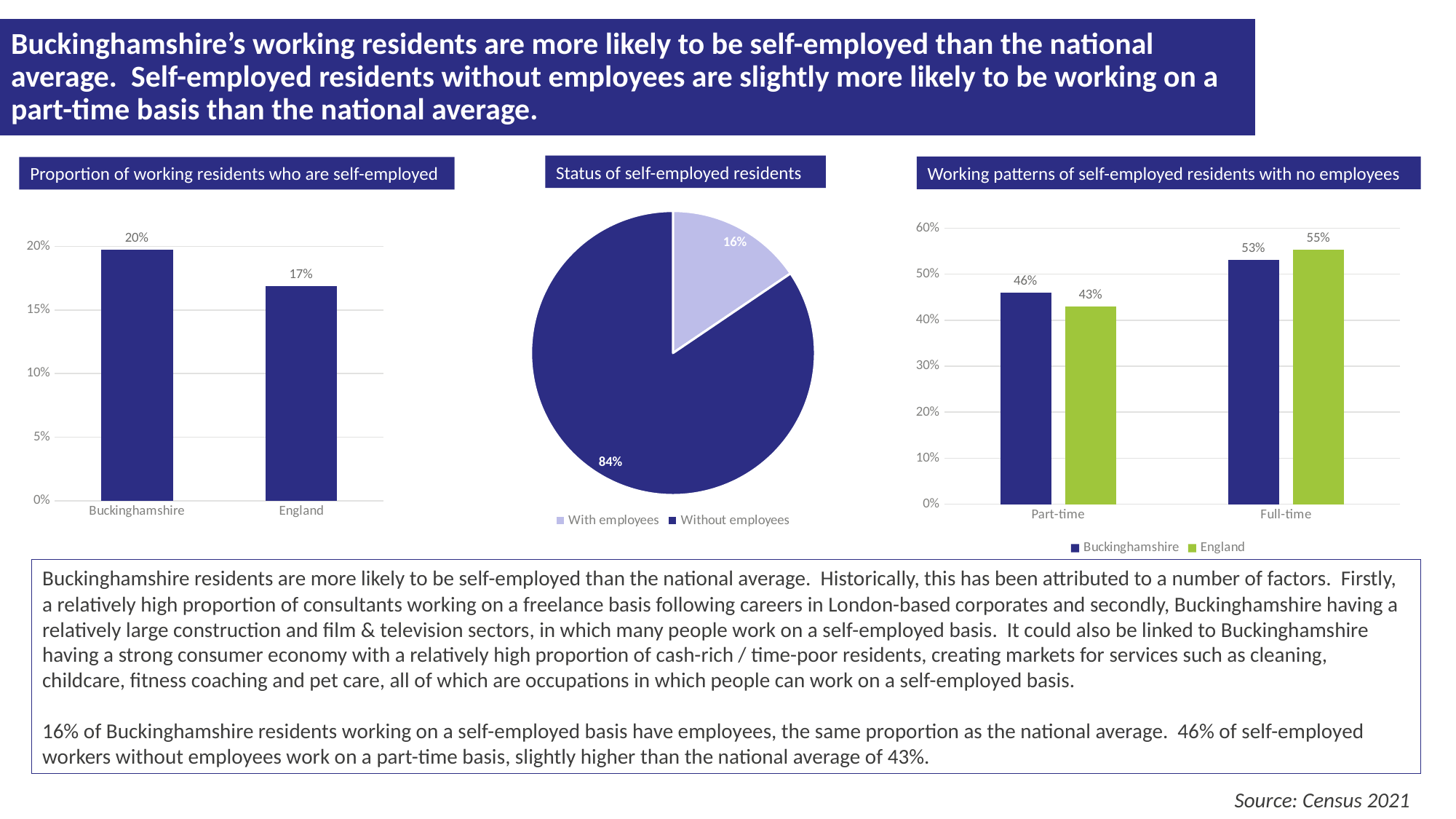

Buckinghamshire’s working residents are more likely to be self-employed than the national average.  Self-employed residents without employees are slightly more likely to be working on a part-time basis than the national average.
Status of self-employed residents
Working patterns of self-employed residents with no employees
Proportion of working residents who are self-employed

### Chart

| Category | Self-employed |
|---|---|
| Buckinghamshire | 0.1977162515783117 |
| England | 0.16859976972729704 |

### Chart

| Category |  |
|---|---|
| With employees | 0.1553597541787757 |
| Without employees | 0.8446402458212243 |

### Chart

| Category | Buckinghamshire | England |
|---|---|---|
| Part-time | 0.4604646066184528 | 0.4306532992070581 |
| Full-time | 0.5308788078018847 | 0.5539183132327437 |
Buckinghamshire residents are more likely to be self-employed than the national average.  Historically, this has been attributed to a number of factors.  Firstly, a relatively high proportion of consultants working on a freelance basis following careers in London-based corporates and secondly, Buckinghamshire having a relatively large construction and film & television sectors, in which many people work on a self-employed basis.  It could also be linked to Buckinghamshire having a strong consumer economy with a relatively high proportion of cash-rich / time-poor residents, creating markets for services such as cleaning, childcare, fitness coaching and pet care, all of which are occupations in which people can work on a self-employed basis.

16% of Buckinghamshire residents working on a self-employed basis have employees, the same proportion as the national average.  46% of self-employed workers without employees work on a part-time basis, slightly higher than the national average of 43%.
Source: Census 2021